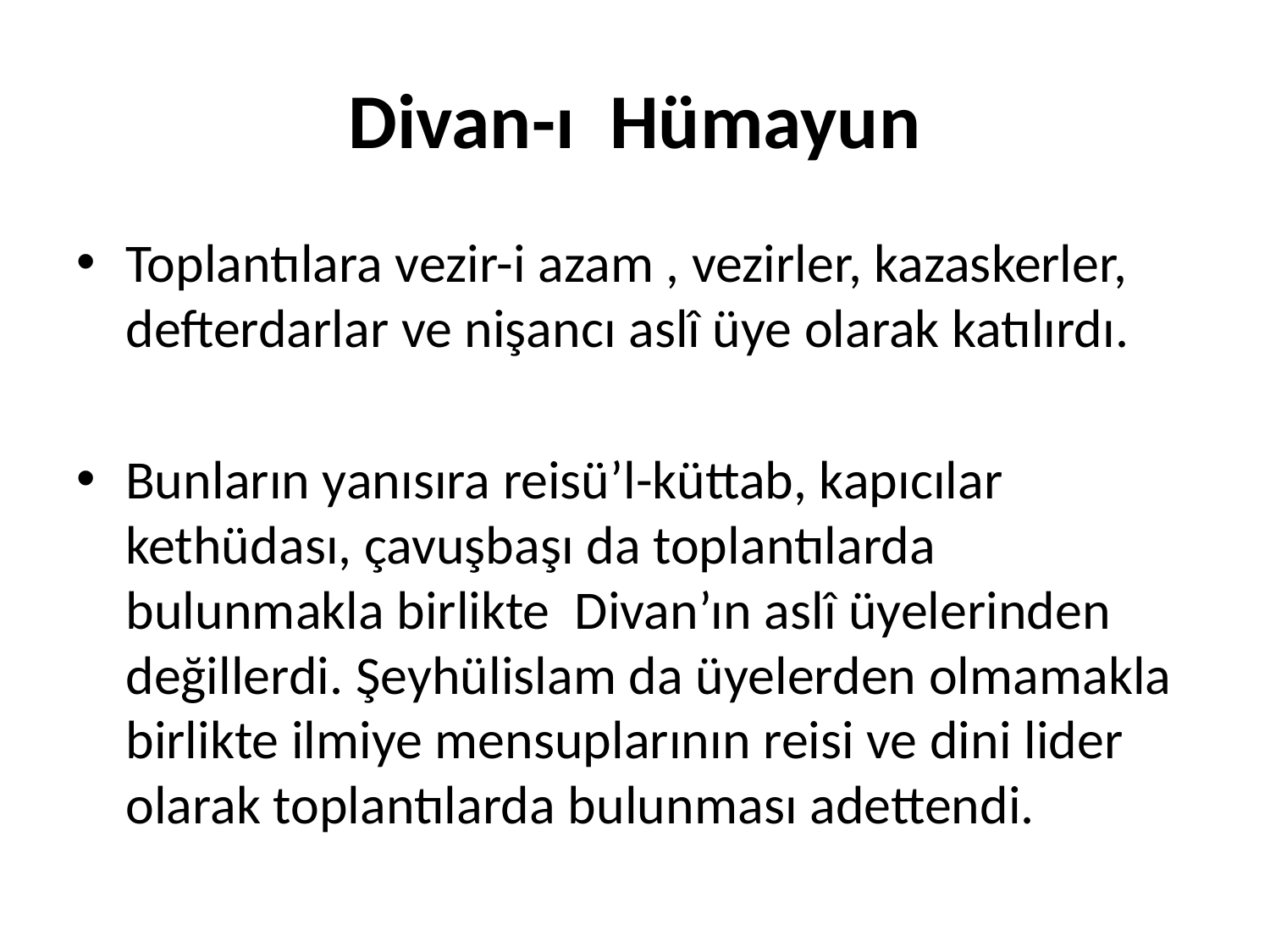

# Divan-ı  Hümayun
Toplantılara vezir-i azam , vezirler, kazaskerler, defterdarlar ve nişancı aslî üye olarak katılırdı.

Bunların yanısıra reisü’l-küttab, kapıcılar kethüdası, çavuşbaşı da toplantılarda bulunmakla birlikte  Divan’ın aslî üyelerinden  değillerdi. Şeyhülislam da üyelerden olmamakla birlikte ilmiye mensuplarının reisi ve dini lider olarak toplantılarda bulunması adettendi.